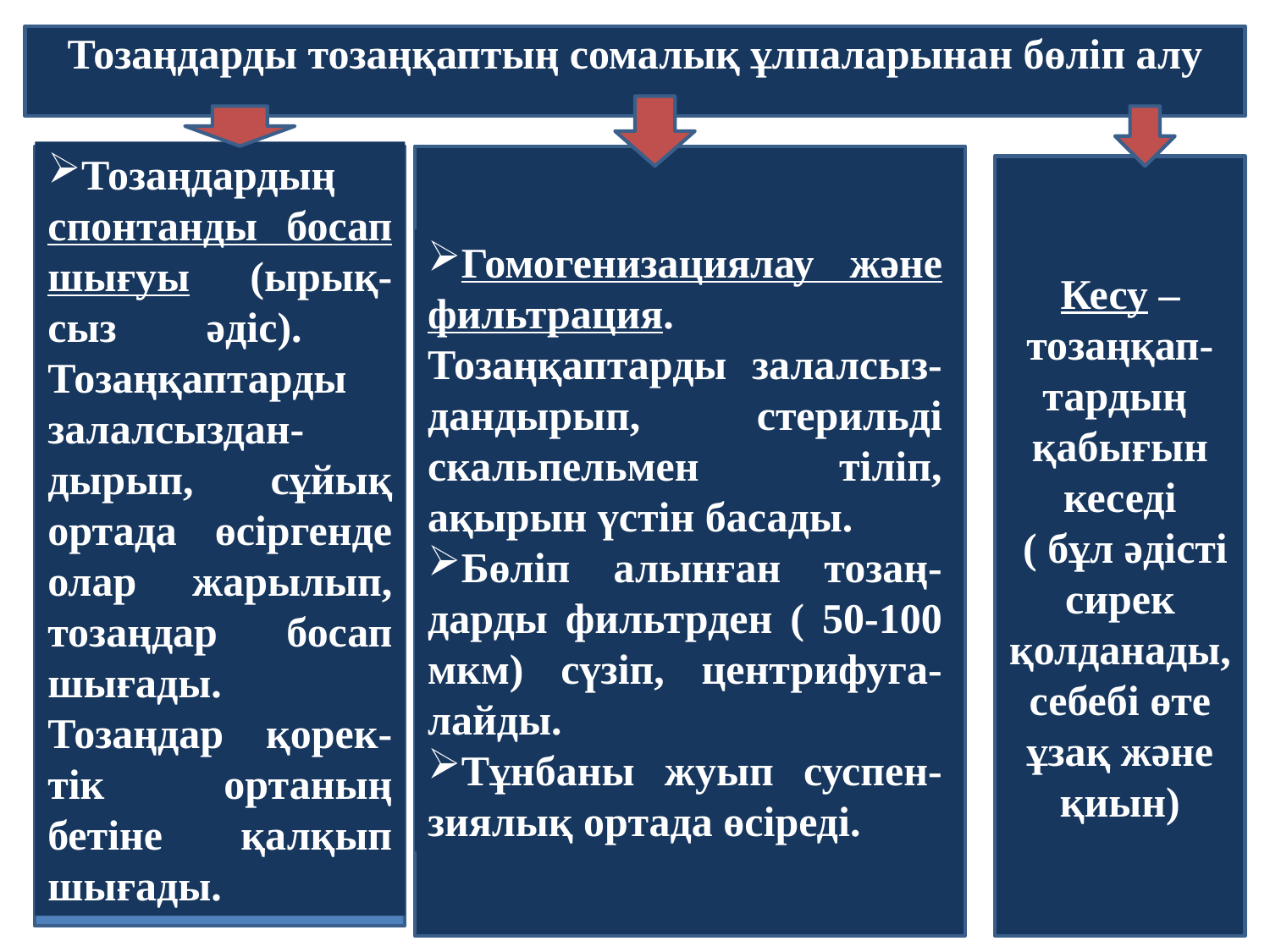

Тозаңдарды тозаңқаптың сомалық ұлпаларынан бөліп алу

Тозаңдардың спонтанды босап шығуы (ырық- сыз әдіс).  Тозаңқаптарды залалсыздан-дырып, сұйық ортада өсіргенде олар жарылып, тозаңдар босап шығады. Тозаңдар қорек- тік ортаның бетіне қалқып шығады.

Кесу – тозаңқап-тардың  қабығын кеседі
 ( бұл әдісті сирек қолданады, себебі өте ұзақ және қиын)
Гомогенизациялау және фильтрация. Тозаңқаптарды залалсыз- дандырып, стерильді скальпельмен тіліп, ақырын үстін басады.
Бөліп алынған тозаң- дарды фильтрден ( 50-100 мкм) сүзіп, центрифуга- лайды.
Тұнбаны жуып суспен- зиялық ортада өсіреді.